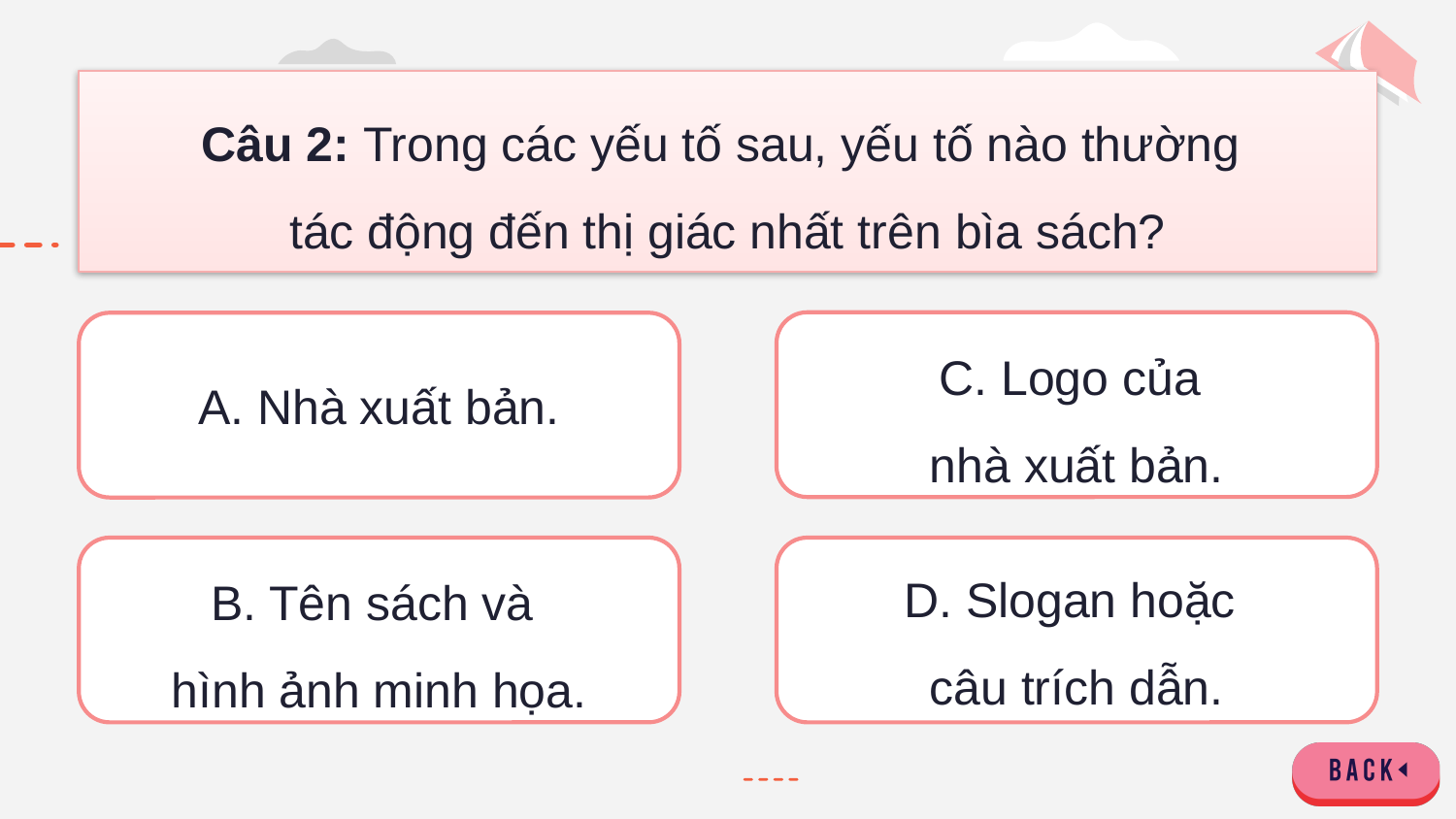

# Câu 2: Trong các yếu tố sau, yếu tố nào thường tác động đến thị giác nhất trên bìa sách?
C. Logo của
nhà xuất bản.
A. Nhà xuất bản.
B. Tên sách và
hình ảnh minh họa.
D. Slogan hoặc
câu trích dẫn.